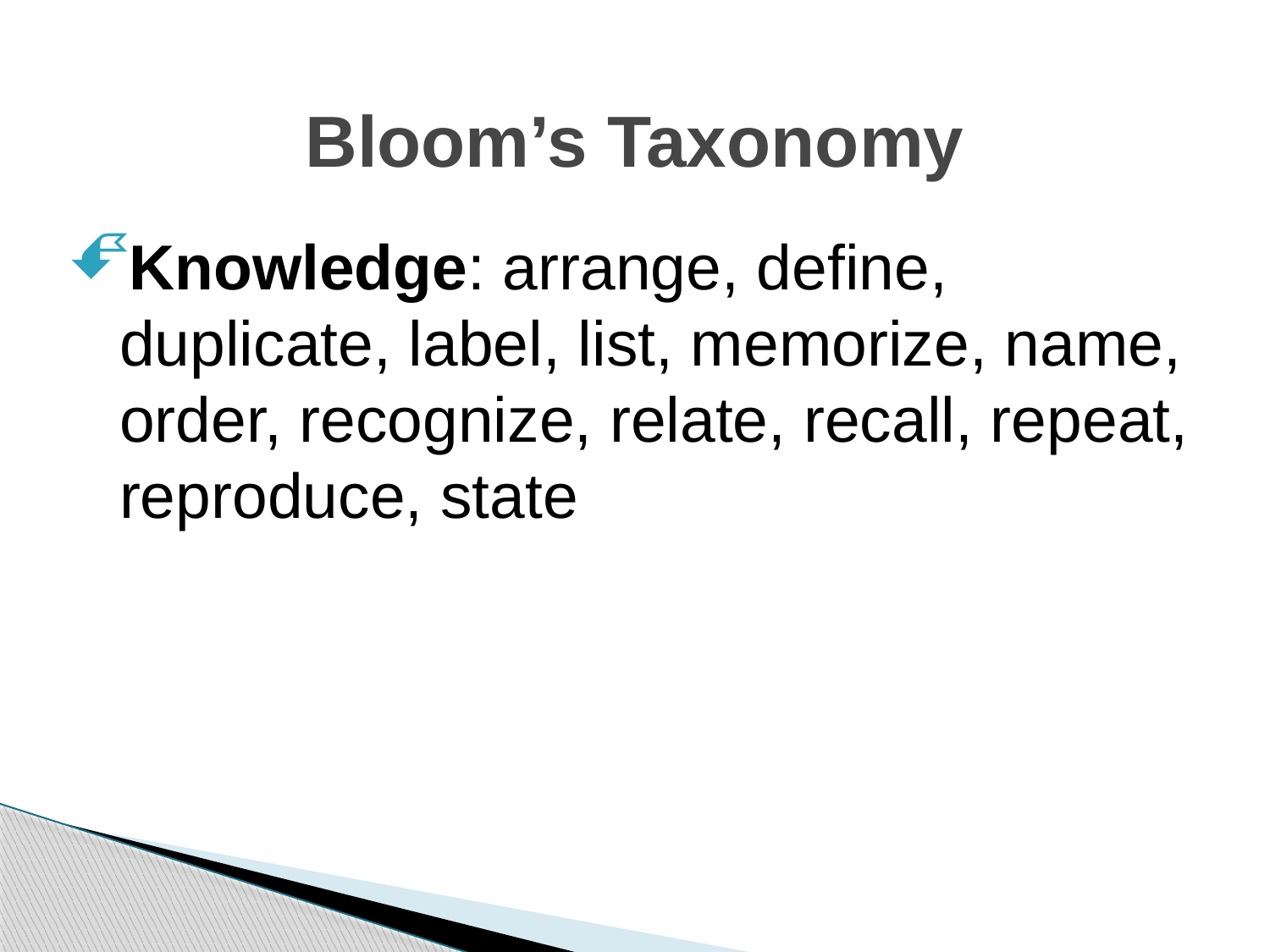

# Bloom’s Taxonomy
Knowledge: arrange, define, duplicate, label, list, memorize, name, order, recognize, relate, recall, repeat, reproduce, state